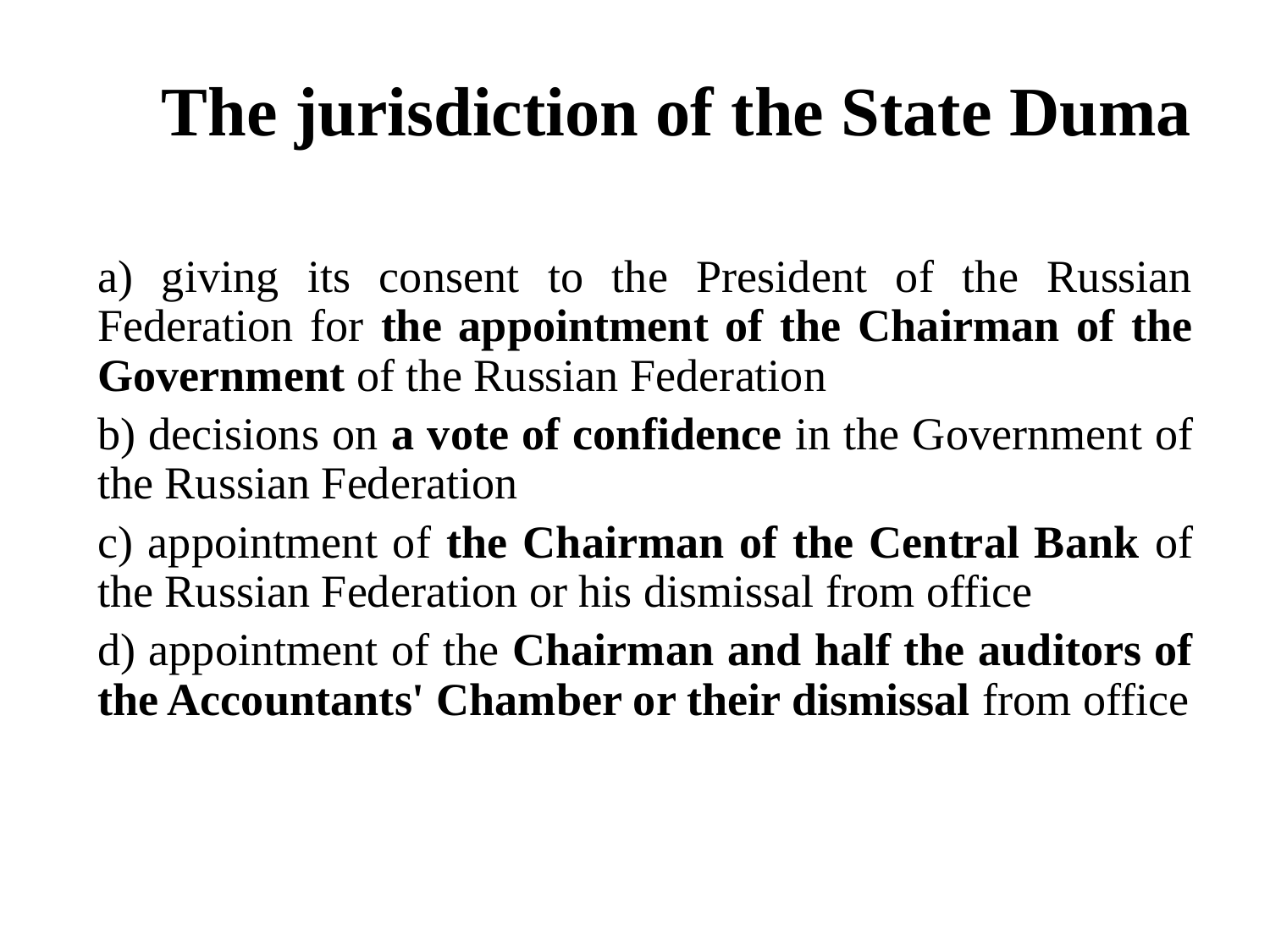

# The jurisdiction of the State Duma
a) giving its consent to the President of the Russian Federation for the appointment of the Chairman of the Government of the Russian Federation
b) decisions on a vote of confidence in the Government of the Russian Federation
c) appointment of the Chairman of the Central Bank of the Russian Federation or his dismissal from office
d) appointment of the Chairman and half the auditors of the Accountants' Chamber or their dismissal from office